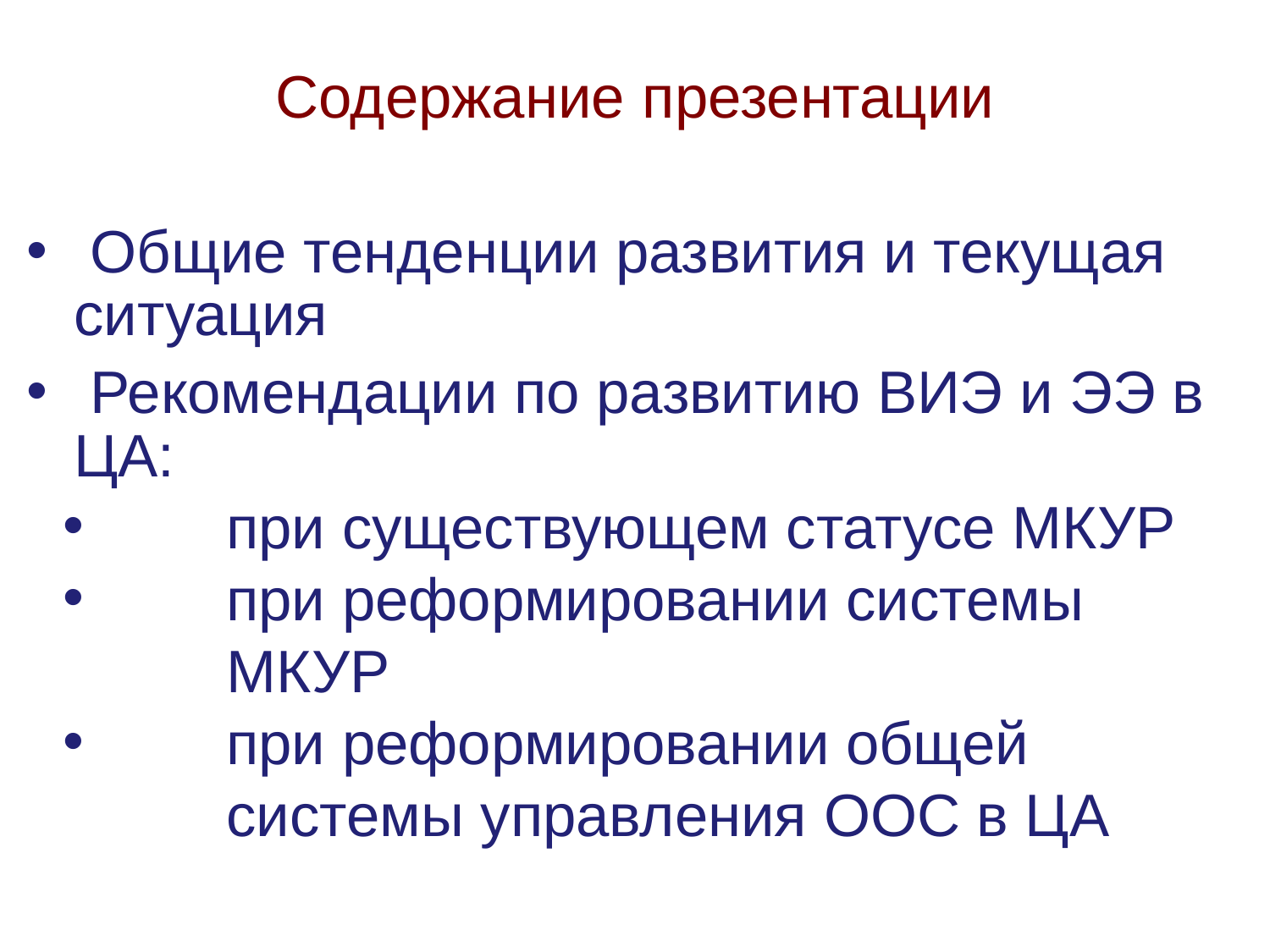

# Содержание презентации
 Общие тенденции развития и текущая ситуация
 Рекомендации по развитию ВИЭ и ЭЭ в ЦА:
при существующем статусе МКУР
при реформировании системы МКУР
при реформировании общей системы управления ООС в ЦА